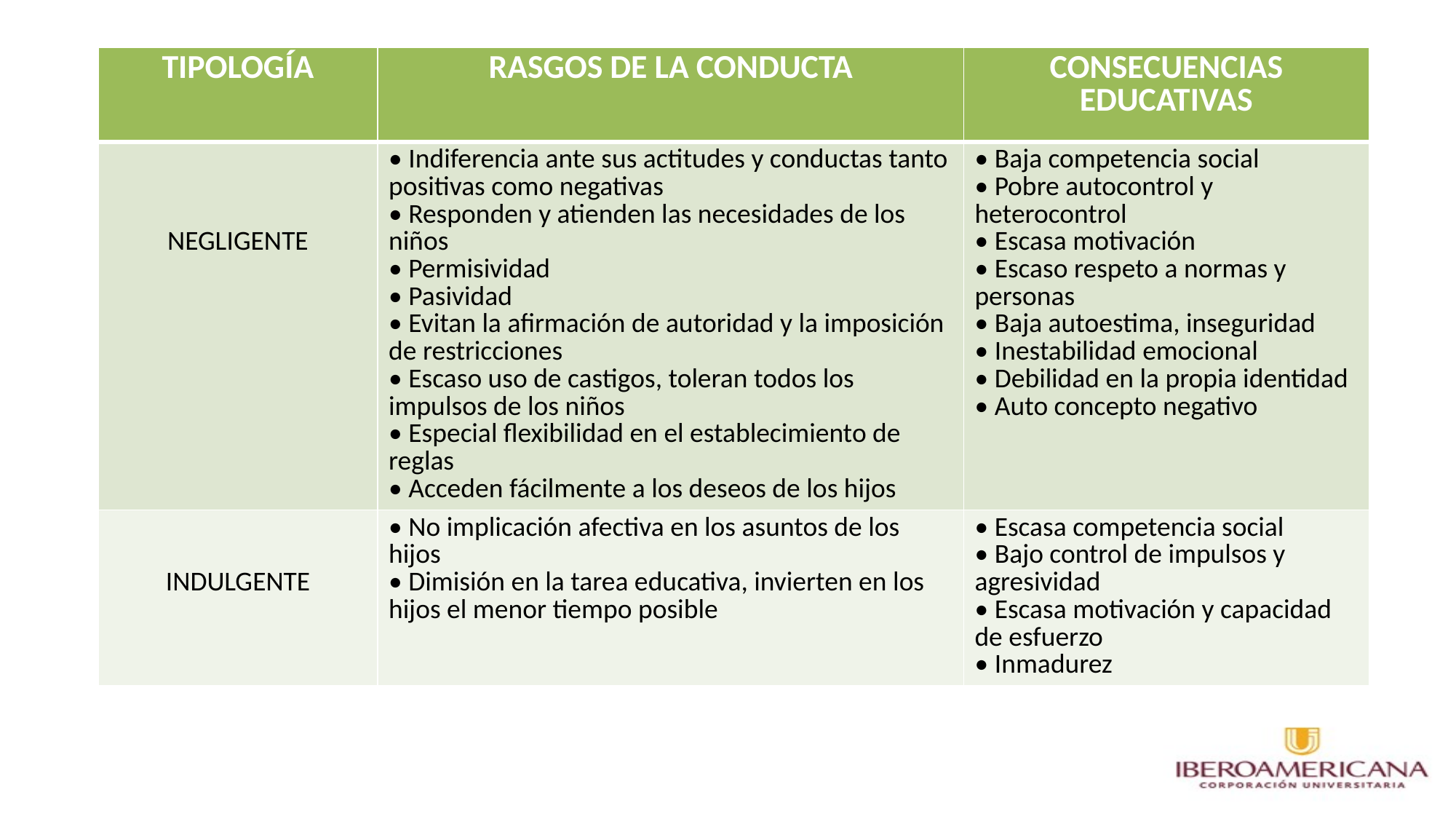

| TIPOLOGÍA | RASGOS DE LA CONDUCTA | CONSECUENCIAS EDUCATIVAS |
| --- | --- | --- |
| NEGLIGENTE | • Indiferencia ante sus actitudes y conductas tanto positivas como negativas • Responden y atienden las necesidades de los niños • Permisividad • Pasividad • Evitan la afirmación de autoridad y la imposición de restricciones • Escaso uso de castigos, toleran todos los impulsos de los niños • Especial flexibilidad en el establecimiento de reglas • Acceden fácilmente a los deseos de los hijos | • Baja competencia social • Pobre autocontrol y heterocontrol • Escasa motivación • Escaso respeto a normas y personas • Baja autoestima, inseguridad • Inestabilidad emocional • Debilidad en la propia identidad • Auto concepto negativo |
| INDULGENTE | • No implicación afectiva en los asuntos de los hijos • Dimisión en la tarea educativa, invierten en los hijos el menor tiempo posible | • Escasa competencia social • Bajo control de impulsos y agresividad • Escasa motivación y capacidad de esfuerzo • Inmadurez |